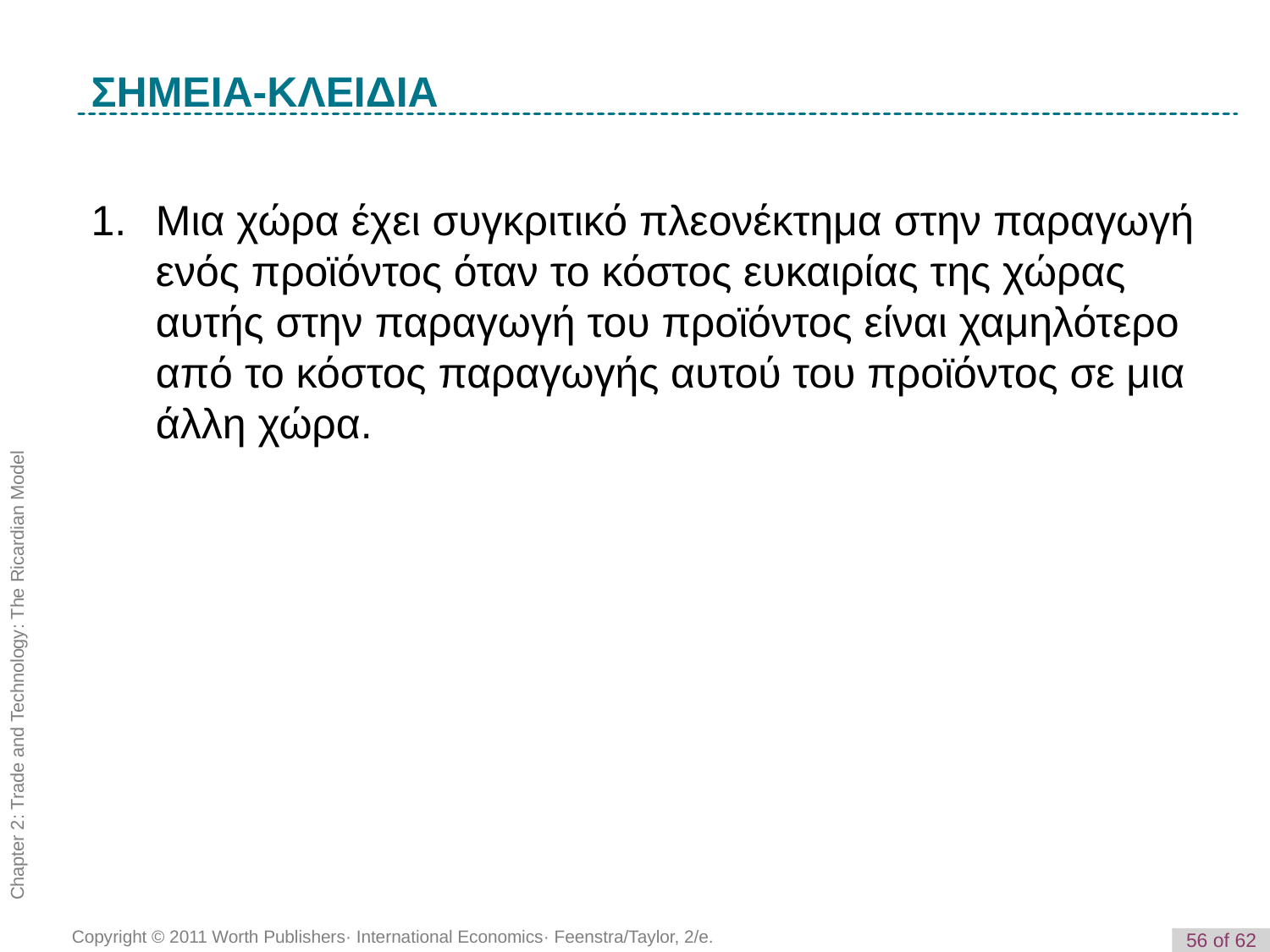

K e y   T e r m
ΣΗΜΕΙΑ-ΚΛΕΙΔΙΑ
1. 	Μια χώρα έχει συγκριτικό πλεονέκτημα στην παραγωγή ενός προϊόντος όταν το κόστος ευκαιρίας της χώρας αυτής στην παραγωγή του προϊόντος είναι χαμηλότερο από το κόστος παραγωγής αυτού του προϊόντος σε μια άλλη χώρα.